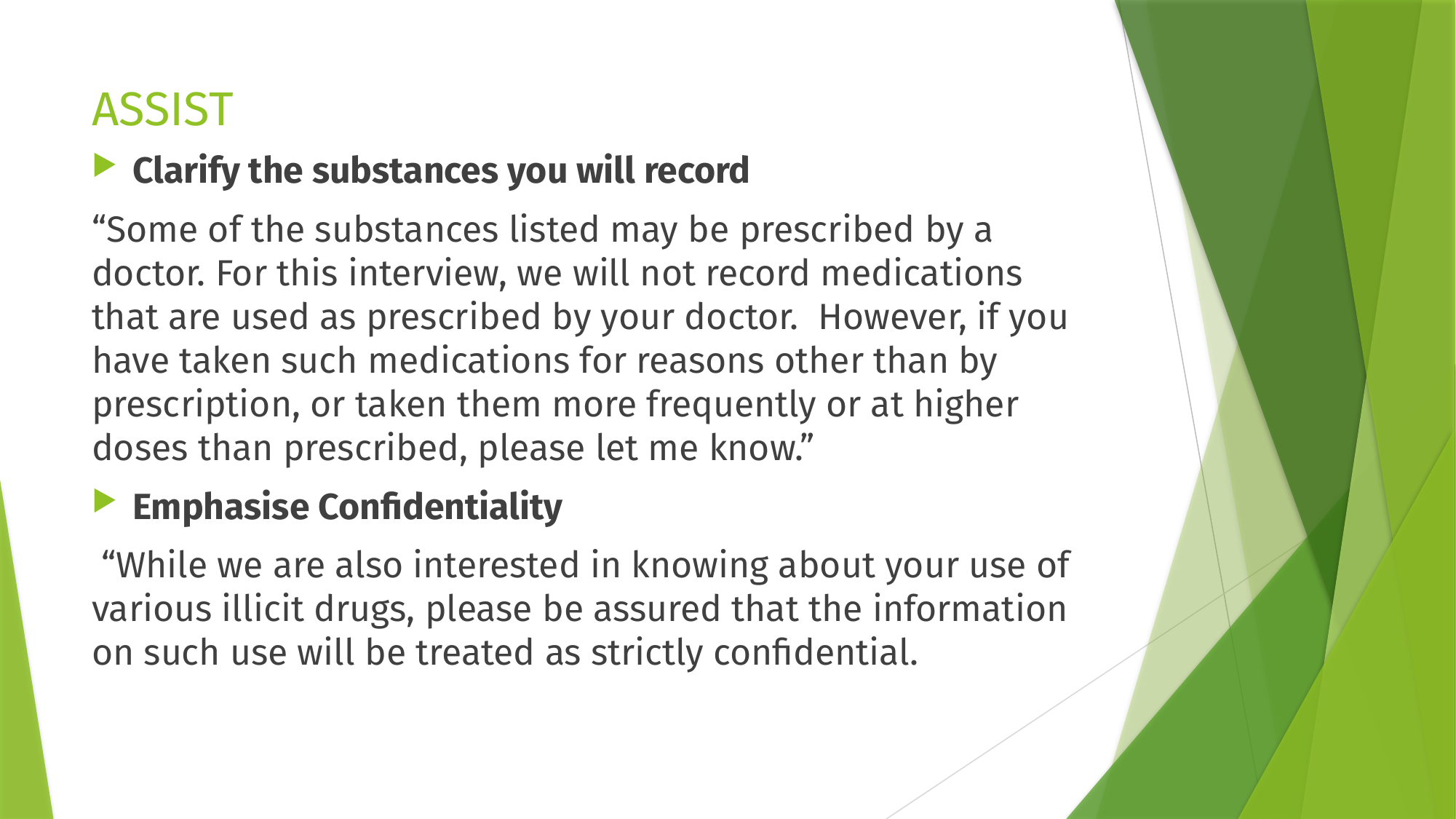

# ASSIST
Clarify the substances you will record
“Some of the substances listed may be prescribed by a doctor. For this interview, we will not record medications that are used as prescribed by your doctor.  However, if you have taken such medications for reasons other than by prescription, or taken them more frequently or at higher doses than prescribed, please let me know.”
Emphasise Confidentiality
 “While we are also interested in knowing about your use of various illicit drugs, please be assured that the information on such use will be treated as strictly confidential.